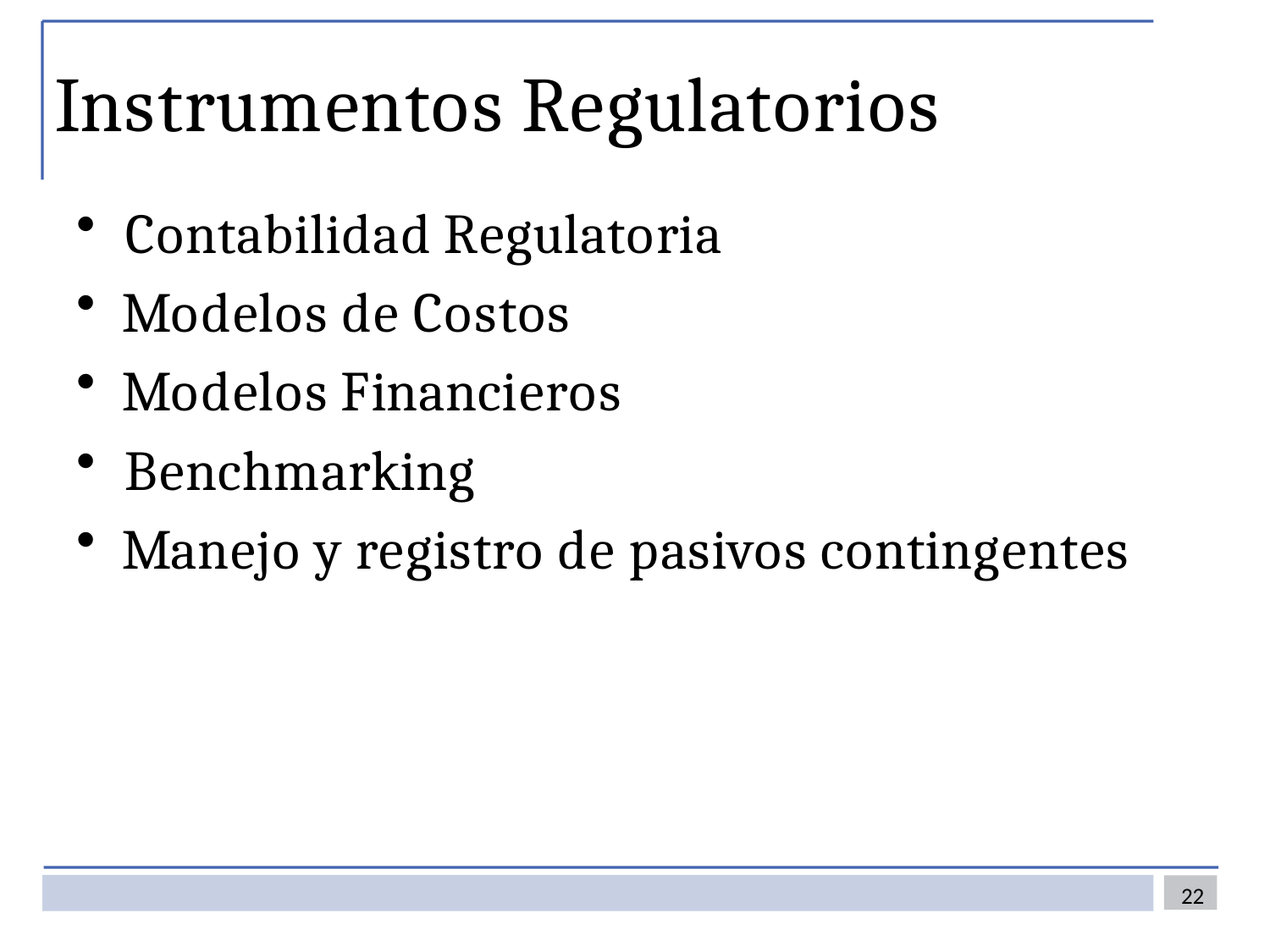

# Instrumentos Regulatorios
Contabilidad Regulatoria
Modelos de Costos
Modelos Financieros
Benchmarking
Manejo y registro de pasivos contingentes
22